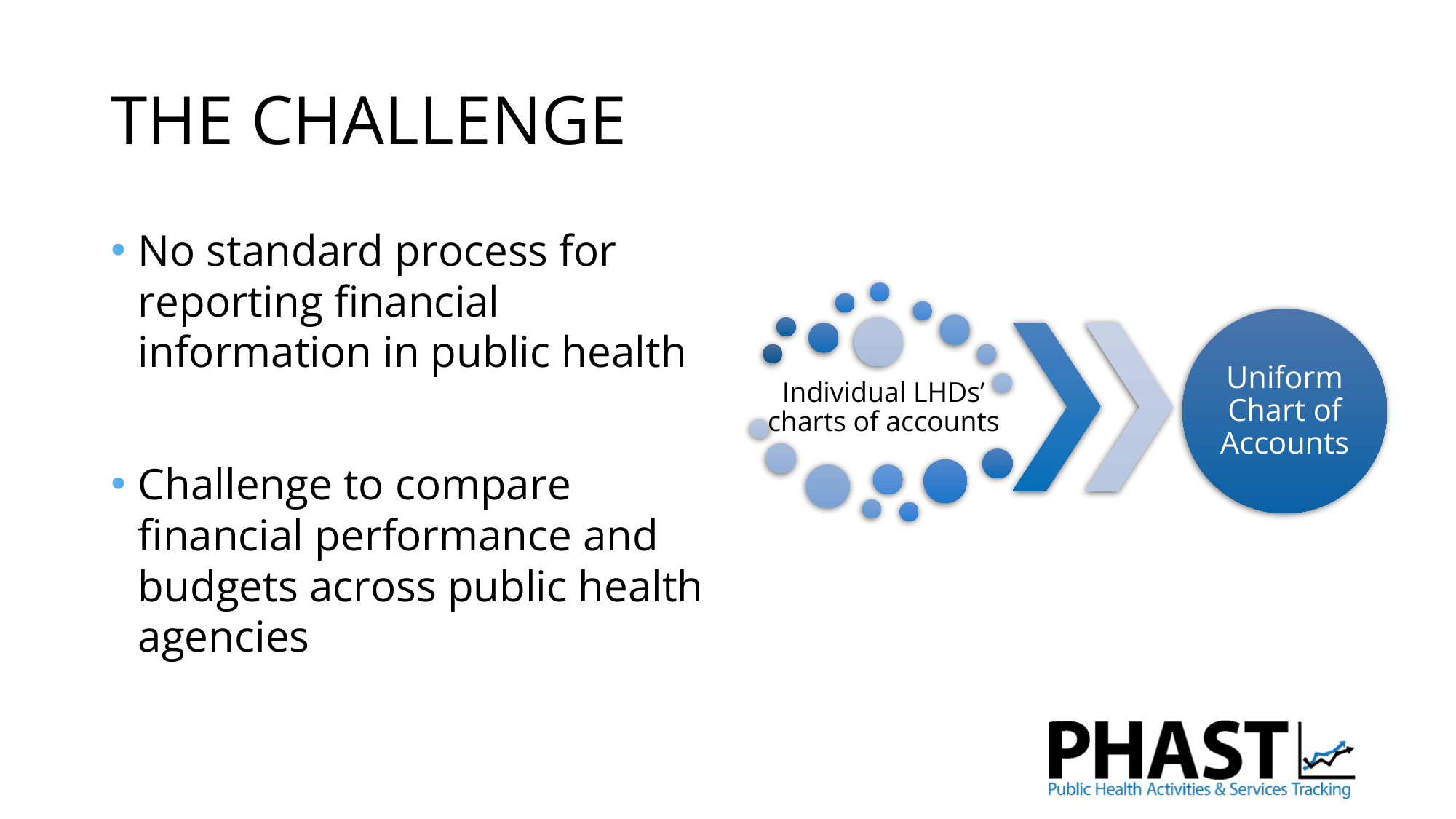

# THE CHALLENGE
Individual LHDs’ charts of accounts
Uniform Chart of Accounts
No standard process for reporting financial information in public health

Challenge to compare financial performance and budgets across public health agencies